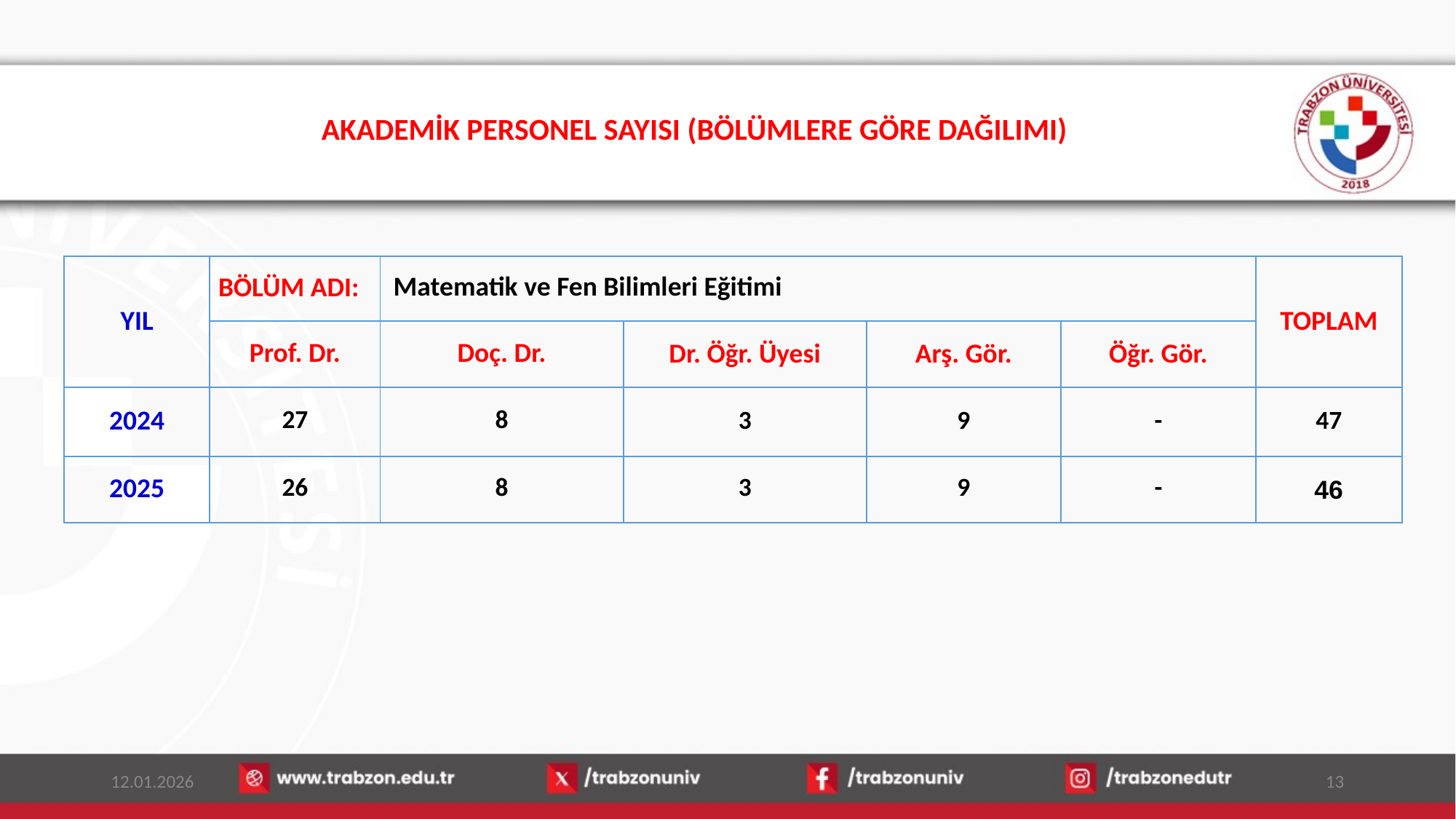

# AKADEMİK PERSONEL SAYISI (BÖLÜMLERE GÖRE DAĞILIMI)
| YIL | BÖLÜM ADI: | Matematik ve Fen Bilimleri Eğitimi |  |  |  | TOPLAM |
| --- | --- | --- | --- | --- | --- | --- |
|  | Prof. Dr. | Doç. Dr. | Dr. Öğr. Üyesi | Arş. Gör. | Öğr. Gör. |  |
| 2024 | 27 | 8 | 3 | 9 | - | 47 |
| 2025 | 26 | 8 | 3 | 9 | - | 46 |
12.01.2026
13